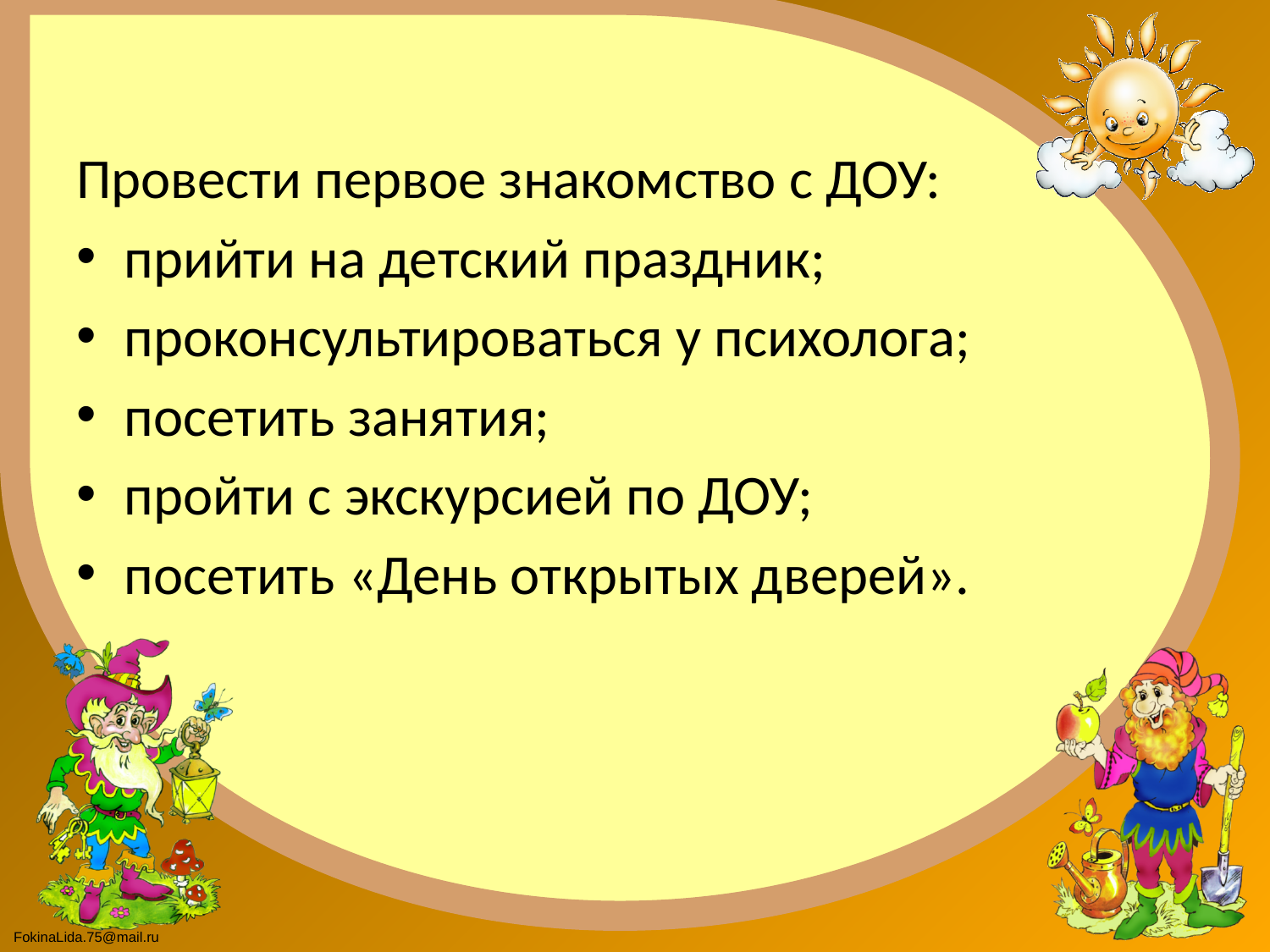

#
Провести первое знакомство с ДОУ:
прийти на детский праздник;
проконсультироваться у психолога;
посетить занятия;
пройти с экскурсией по ДОУ;
посетить «День открытых дверей».